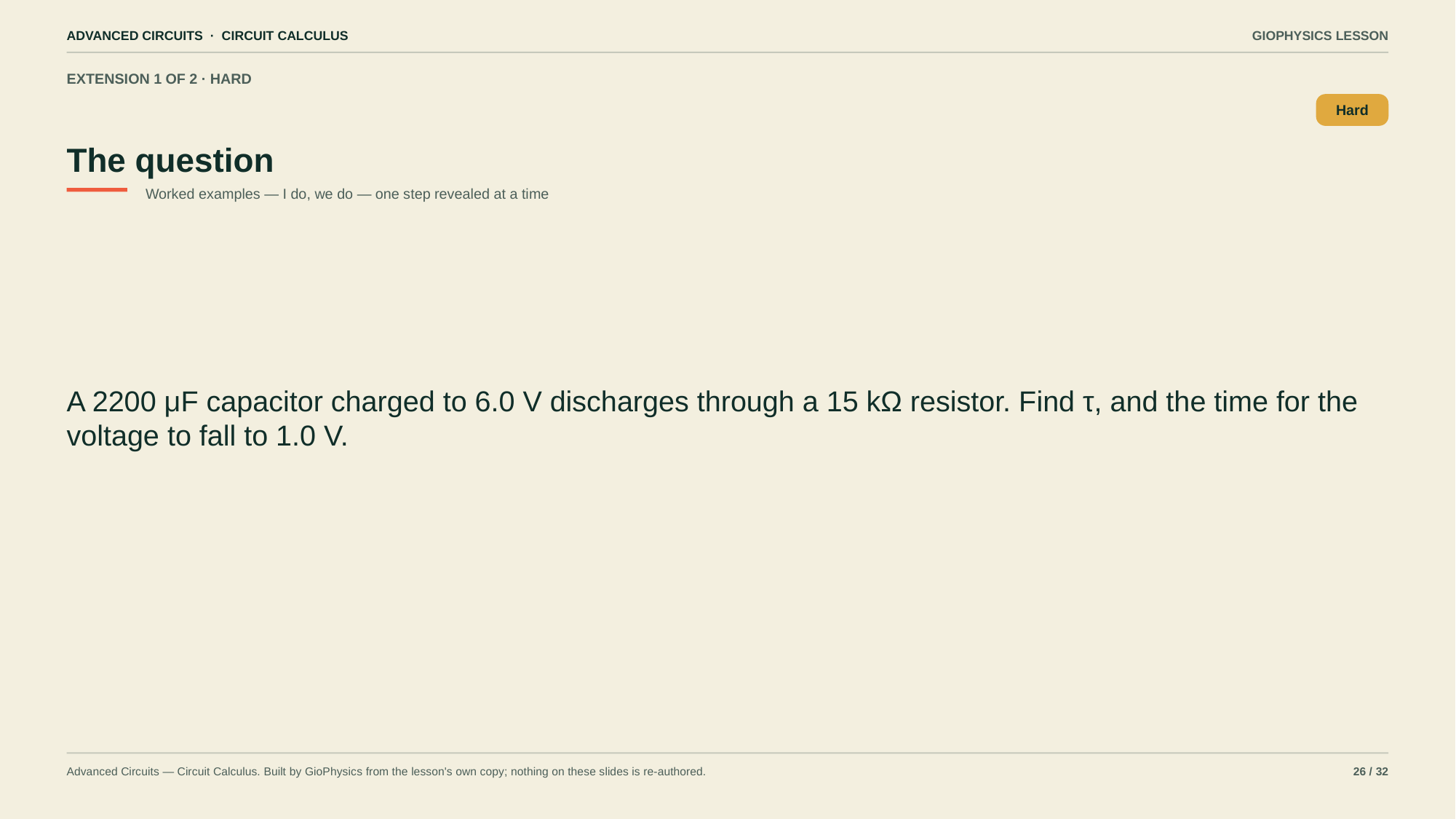

ADVANCED CIRCUITS  ·  CIRCUIT CALCULUS
GIOPHYSICS LESSON

EXTENSION 1 OF 2 · HARD
The question

Hard
Worked examples — I do, we do — one step revealed at a time

A 2200 μF capacitor charged to 6.0 V discharges through a 15 kΩ resistor. Find τ, and the time for the voltage to fall to 1.0 V.

Advanced Circuits — Circuit Calculus. Built by GioPhysics from the lesson's own copy; nothing on these slides is re-authored.
26 / 32